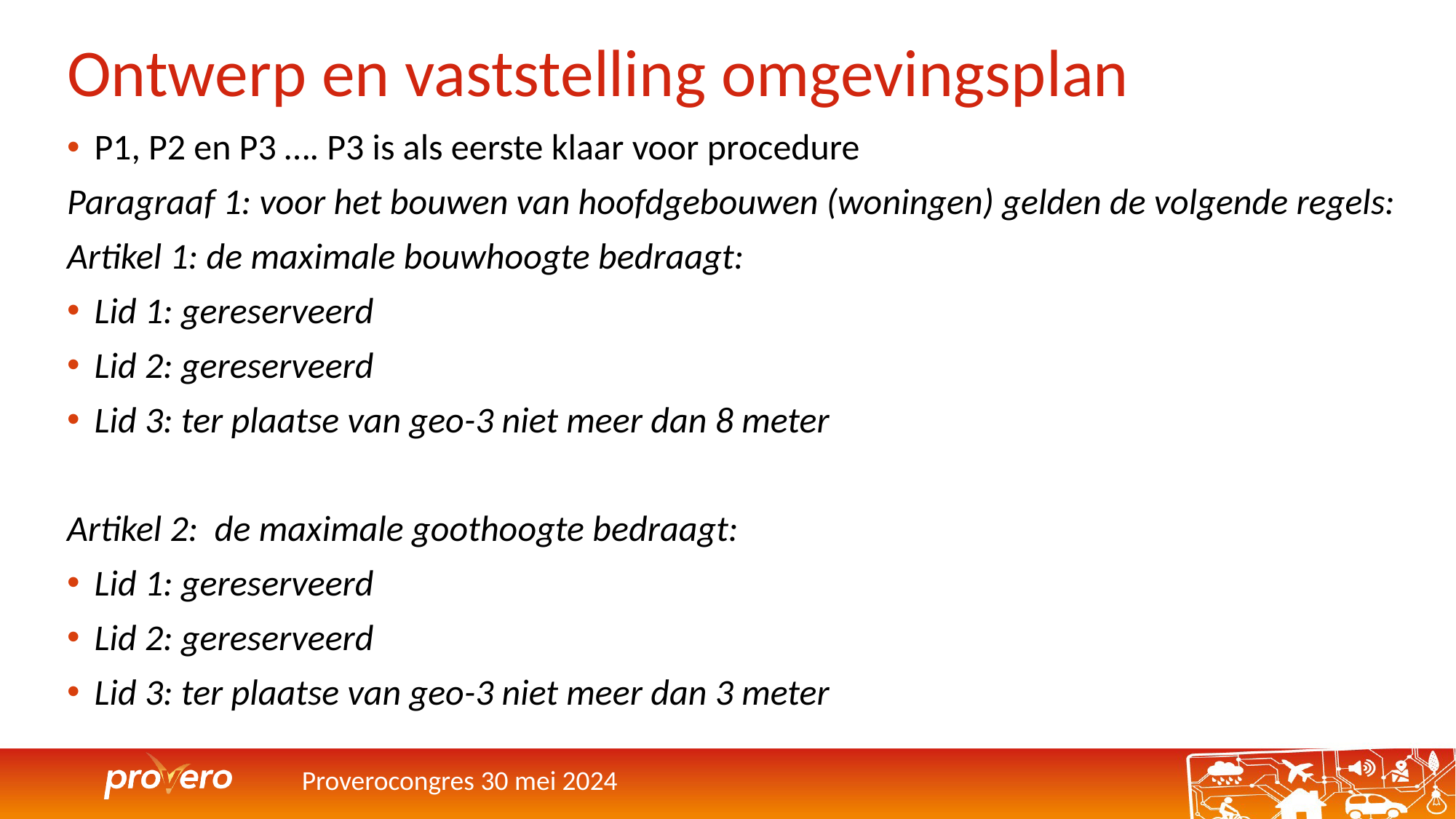

# Ontwerp en vaststelling omgevingsplan
P1, P2 en P3 …. P3 is als eerste klaar voor procedure
Paragraaf 1: voor het bouwen van hoofdgebouwen (woningen) gelden de volgende regels:
Artikel 1: de maximale bouwhoogte bedraagt:
Lid 1: gereserveerd
Lid 2: gereserveerd
Lid 3: ter plaatse van geo-3 niet meer dan 8 meter

Artikel 2:  de maximale goothoogte bedraagt:
Lid 1: gereserveerd
Lid 2: gereserveerd
Lid 3: ter plaatse van geo-3 niet meer dan 3 meter